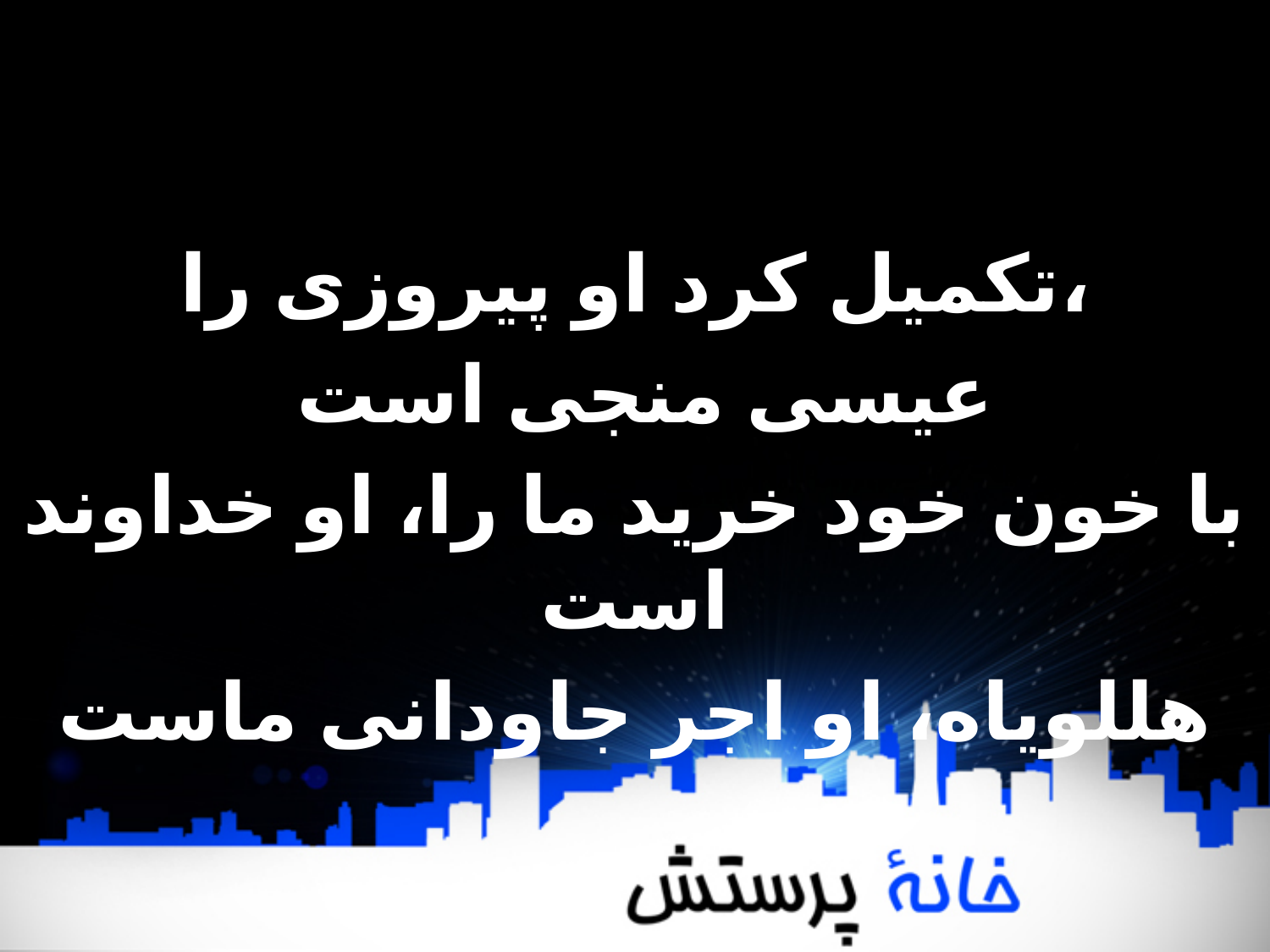

تکميل کرد او پيروزی را،
 عيسی منجی است
با خون خود خريد ما را، او خداوند است
هللوياه، او اجر جاودانی ماست